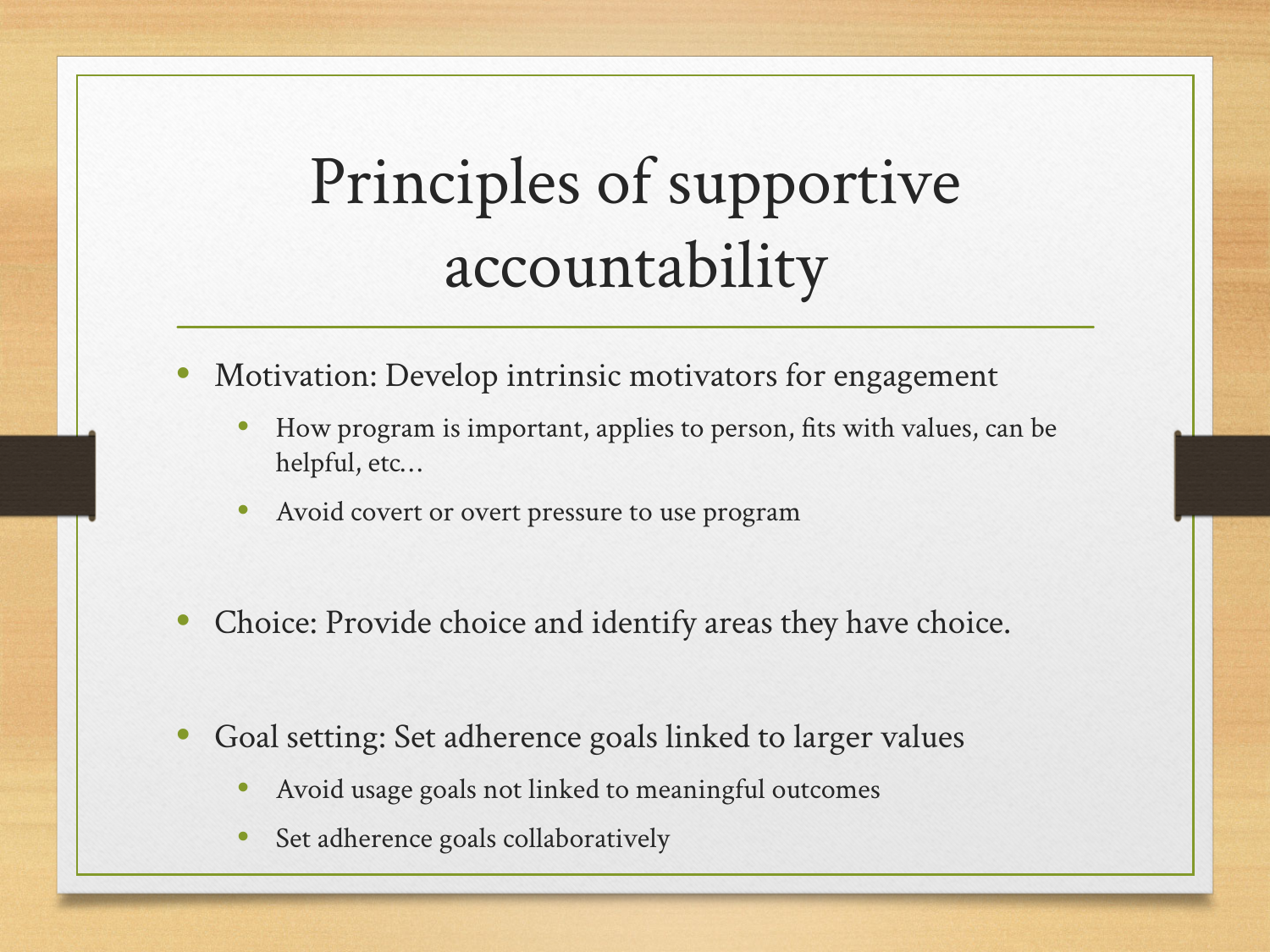

# Principles of supportive accountability
Motivation: Develop intrinsic motivators for engagement
How program is important, applies to person, fits with values, can be helpful, etc…
Avoid covert or overt pressure to use program

Choice: Provide choice and identify areas they have choice.

Goal setting: Set adherence goals linked to larger values
Avoid usage goals not linked to meaningful outcomes
Set adherence goals collaboratively